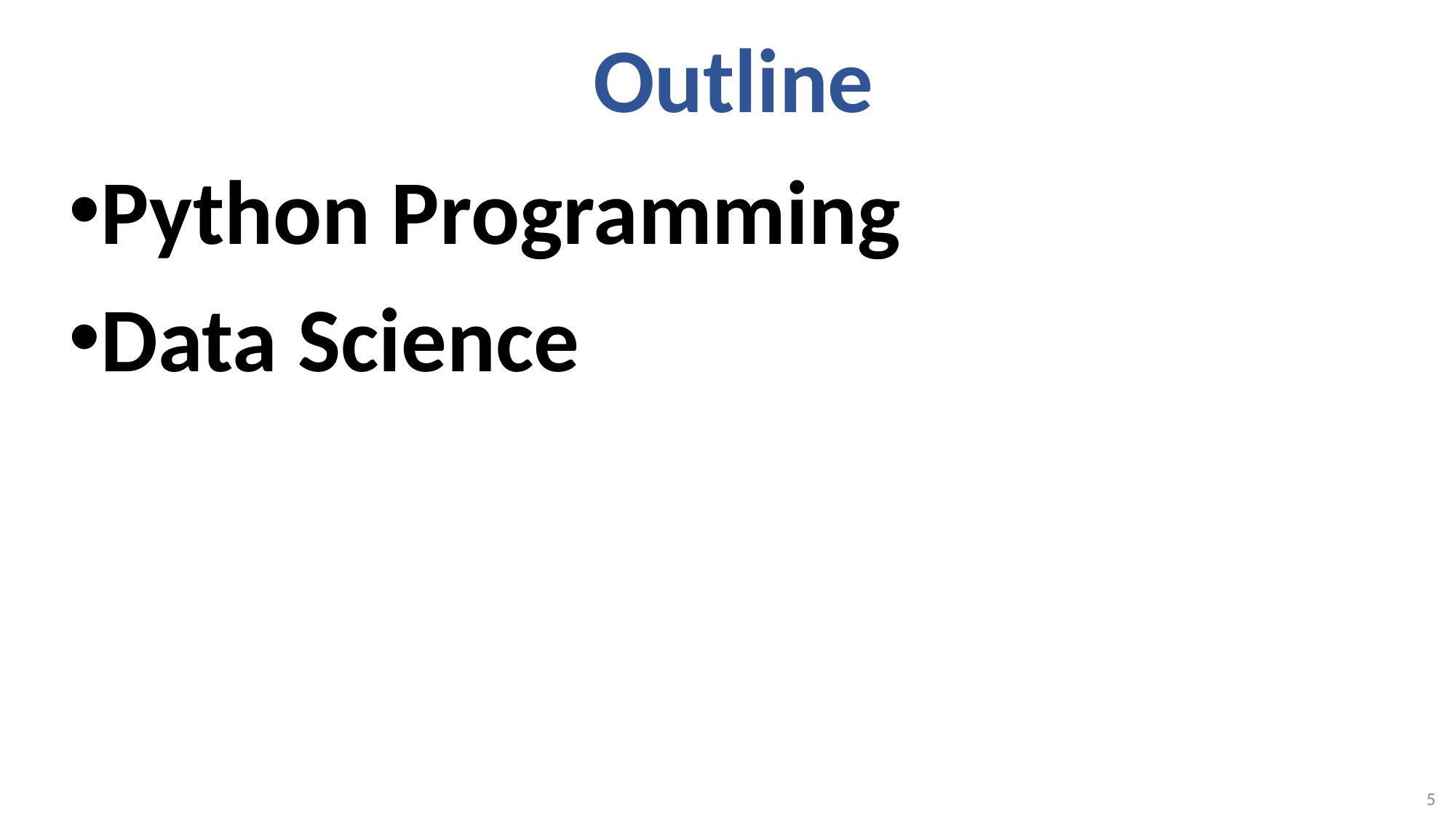

# Outline
Python Programming
Data Science

5